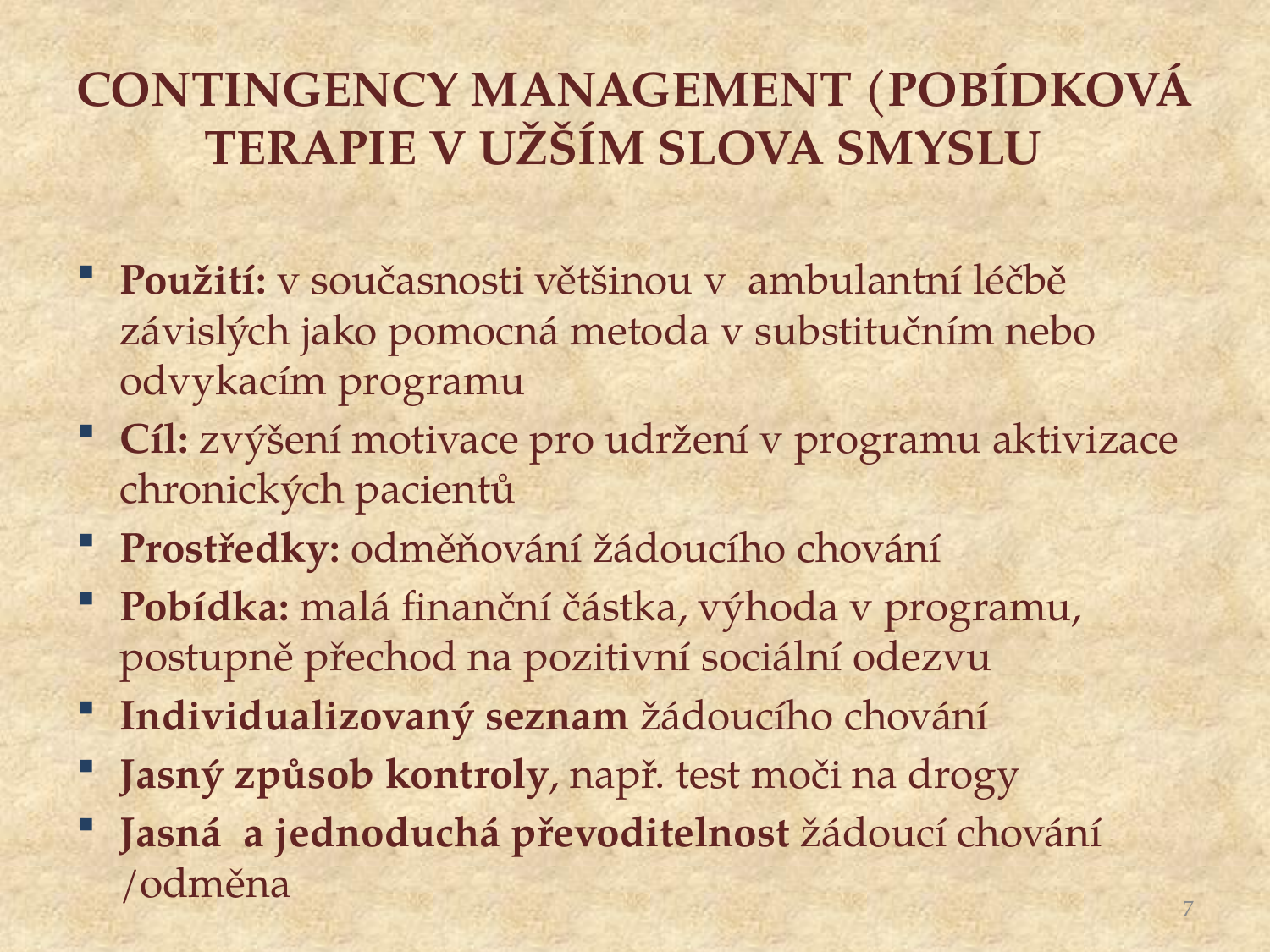

# CONTINGENCY MANAGEMENT (POBÍDKOVÁ TERAPIE V UŽŠÍM SLOVA SMYSLU
Použití: v současnosti většinou v  ambulantní léčbě závislých jako pomocná metoda v substitučním nebo odvykacím programu
Cíl: zvýšení motivace pro udržení v programu aktivizace chronických pacientů
Prostředky: odměňování žádoucího chování
Pobídka: malá finanční částka, výhoda v programu, postupně přechod na pozitivní sociální odezvu
Individualizovaný seznam žádoucího chování
Jasný způsob kontroly, např. test moči na drogy
Jasná  a jednoduchá převoditelnost žádoucí chování /odměna

7